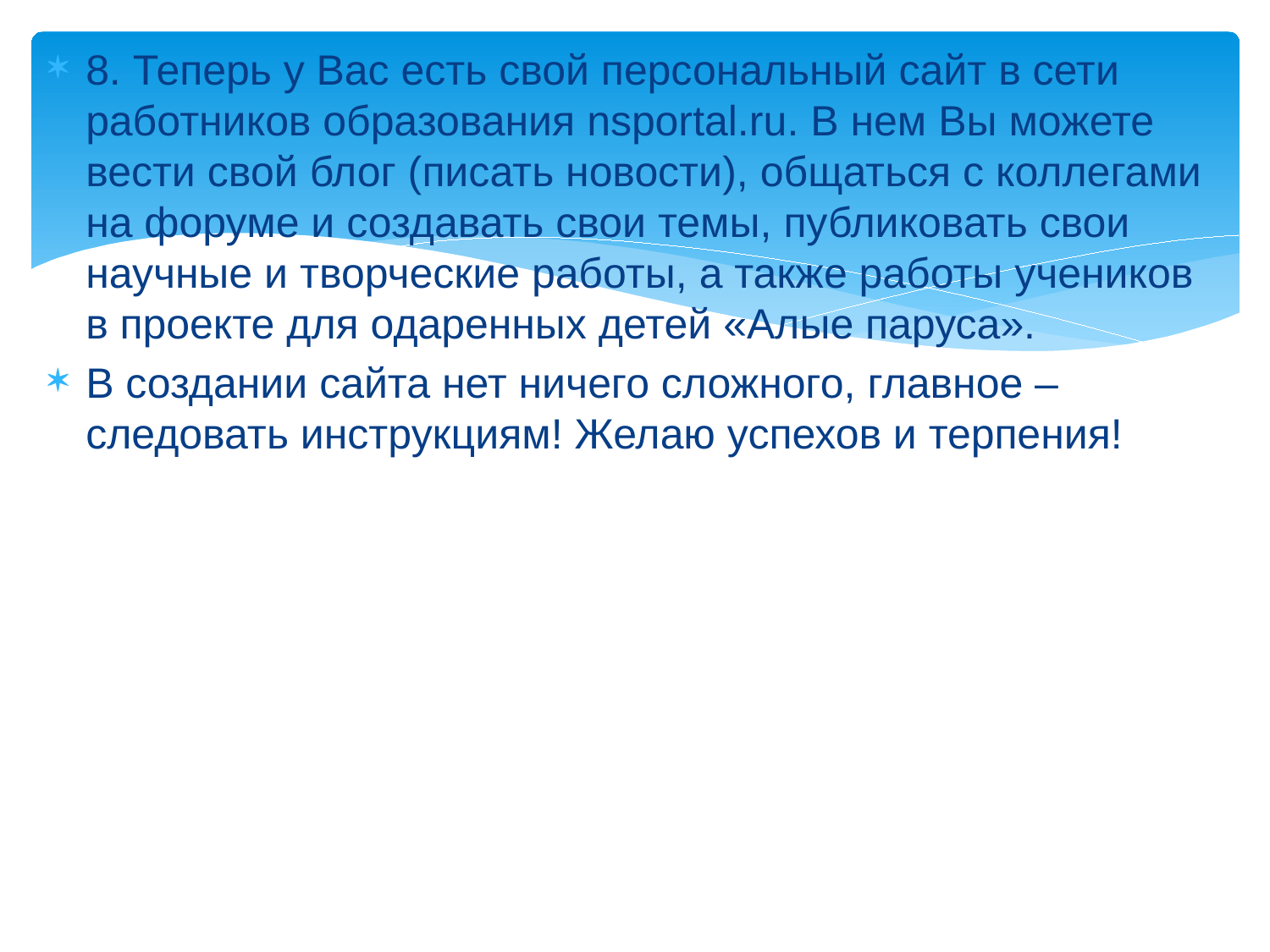

8. Теперь у Вас есть свой персональный сайт в сети работников образования nsportal.ru. В нем Вы можете вести свой блог (писать новости), общаться с коллегами на форуме и создавать свои темы, публиковать свои научные и творческие работы, а также работы учеников в проекте для одаренных детей «Алые паруса».
В создании сайта нет ничего сложного, главное – следовать инструкциям! Желаю успехов и терпения!